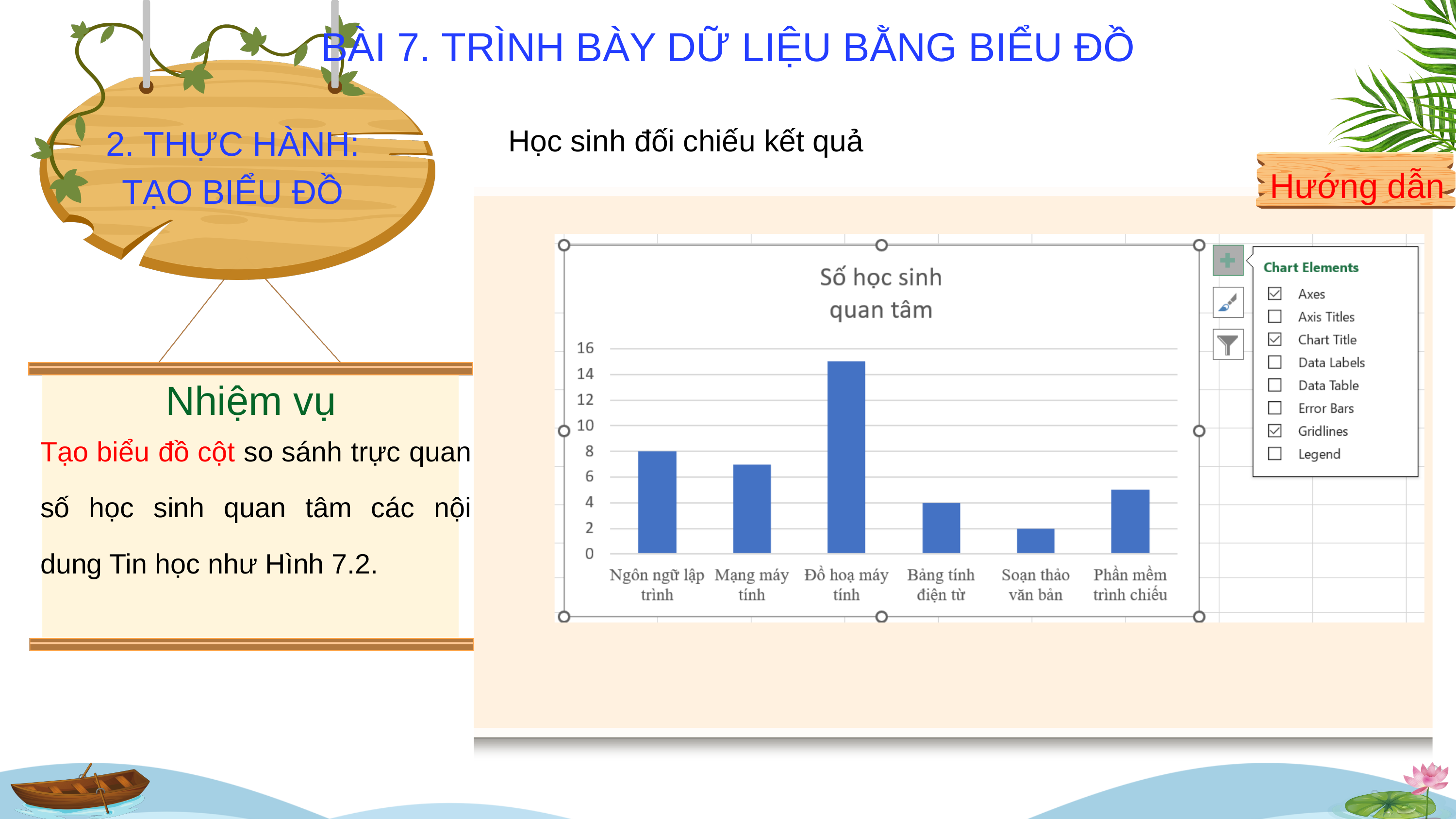

BÀI 7. TRÌNH BÀY DỮ LIỆU BẰNG BIỂU ĐỒ

Học sinh đối chiếu kết quả
2. THỰC HÀNH: TẠO BIỂU ĐỒ

Hướng dẫn

Nhiệm vụ
Tạo biểu đồ cột so sánh trực quan số học sinh quan tâm các nội dung Tin học như Hình 7.2.